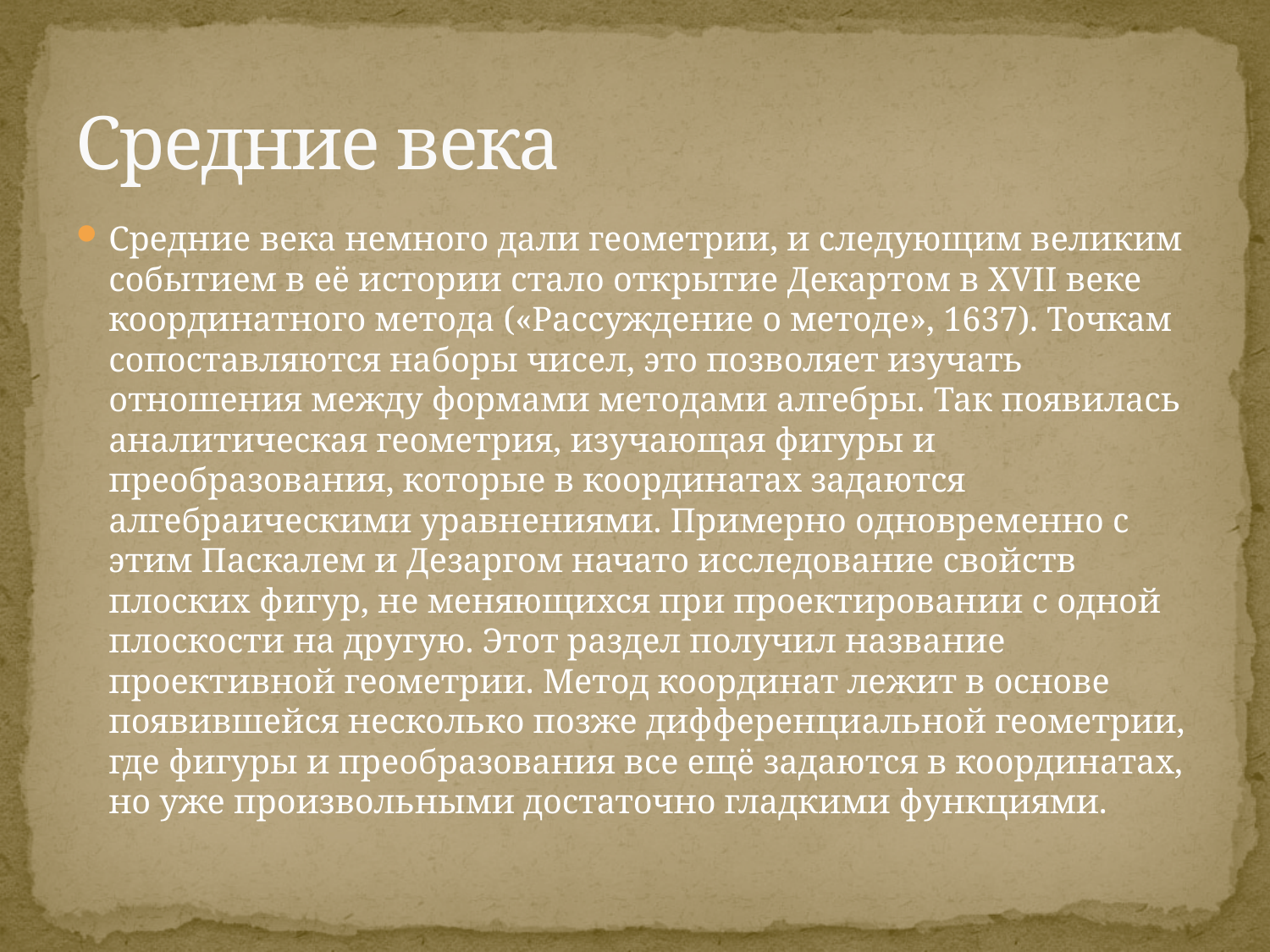

# Средние века
Средние века немного дали геометрии, и следующим великим событием в её истории стало открытие Декартом в XVII веке координатного метода («Рассуждение о методе», 1637). Точкам сопоставляются наборы чисел, это позволяет изучать отношения между формами методами алгебры. Так появилась аналитическая геометрия, изучающая фигуры и преобразования, которые в координатах задаются алгебраическими уравнениями. Примерно одновременно с этим Паскалем и Дезаргом начато исследование свойств плоских фигур, не меняющихся при проектировании с одной плоскости на другую. Этот раздел получил название проективной геометрии. Метод координат лежит в основе появившейся несколько позже дифференциальной геометрии, где фигуры и преобразования все ещё задаются в координатах, но уже произвольными достаточно гладкими функциями.